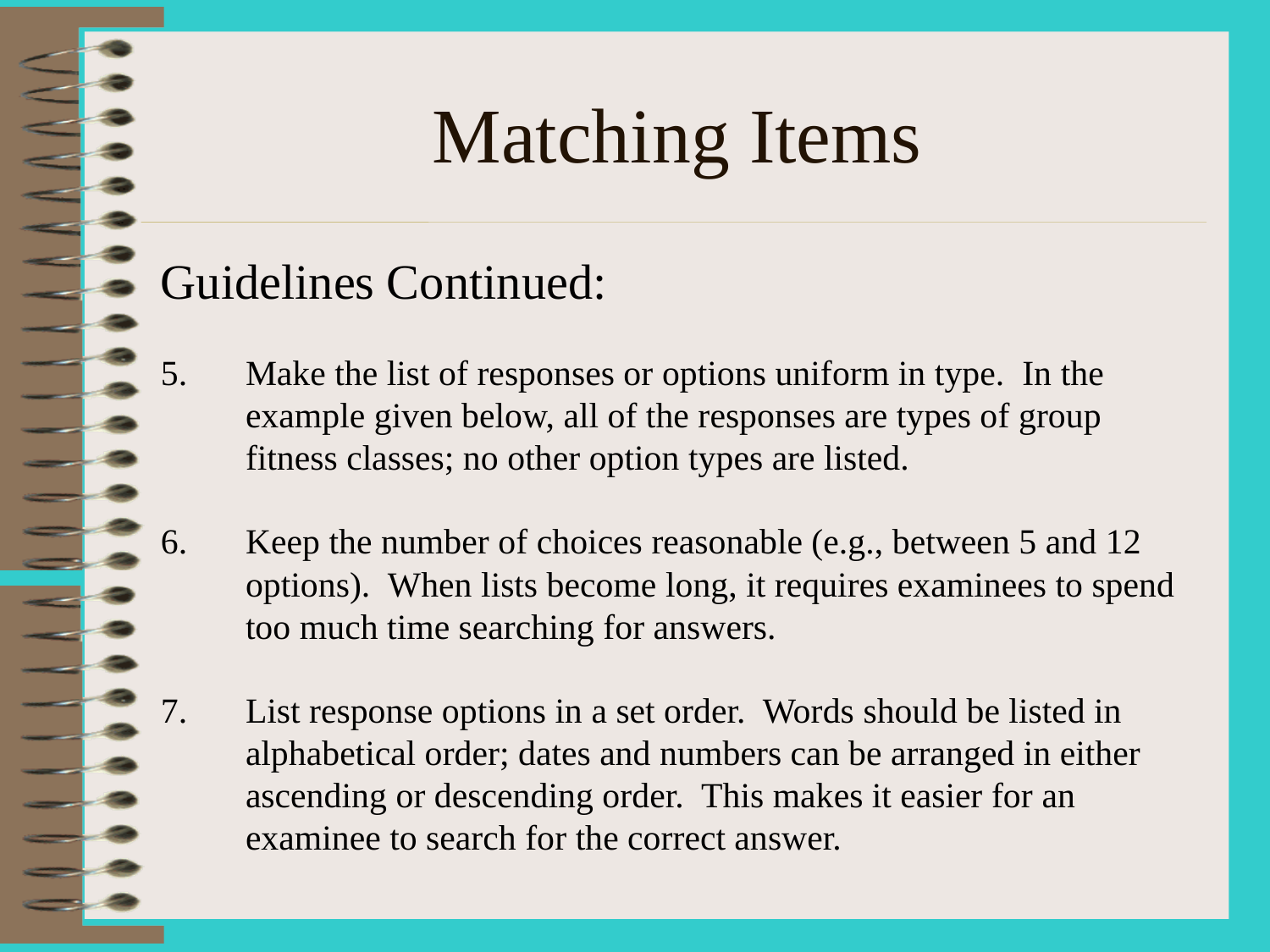

# Matching Items
Guidelines Continued:

Make the list of responses or options uniform in type.  In the example given below, all of the responses are types of group fitness classes; no other option types are listed.

Keep the number of choices reasonable (e.g., between 5 and 12 options).  When lists become long, it requires examinees to spend too much time searching for answers.

List response options in a set order.  Words should be listed in alphabetical order; dates and numbers can be arranged in either ascending or descending order.  This makes it easier for an examinee to search for the correct answer.